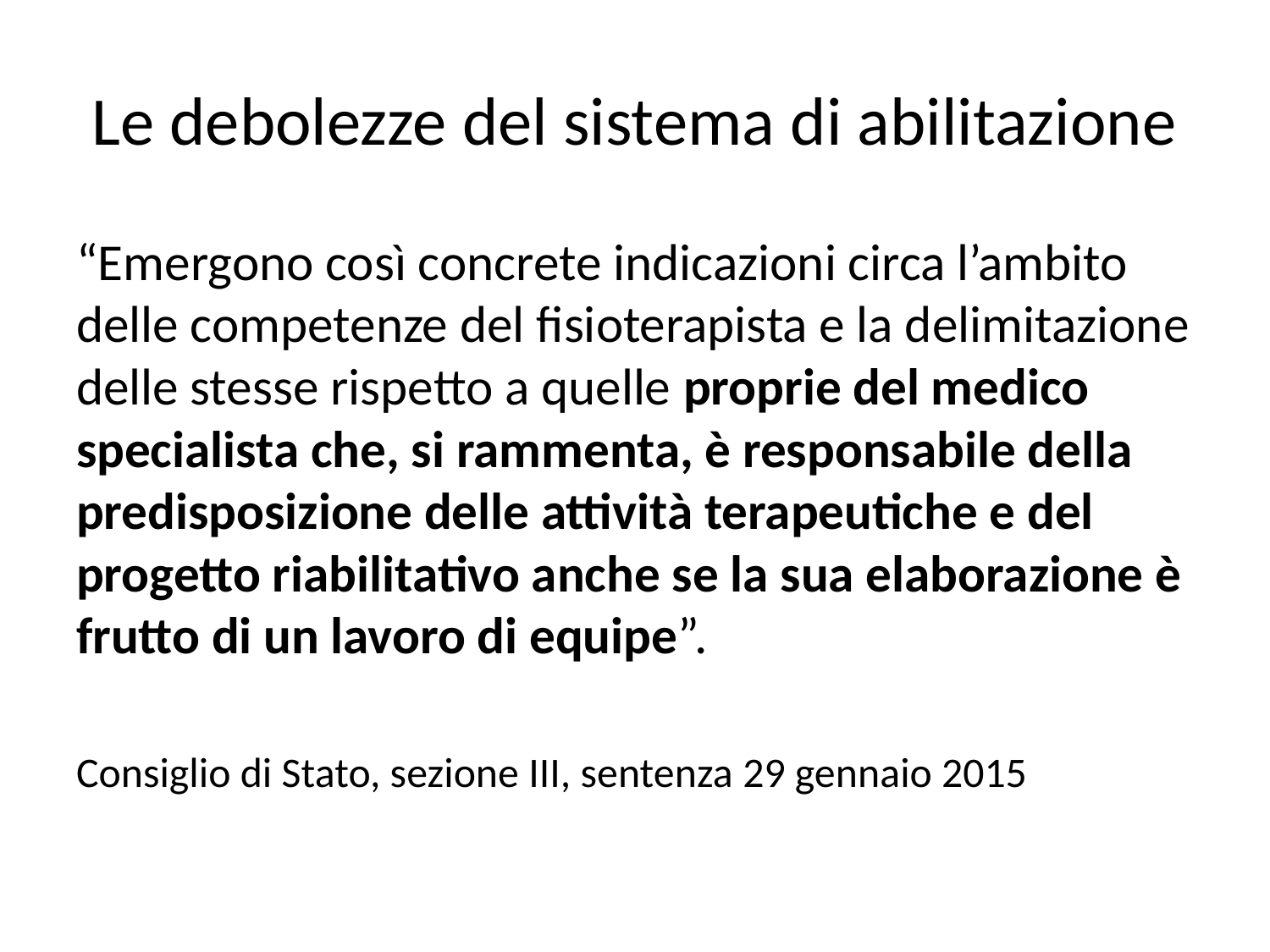

# Le debolezze del sistema di abilitazione
“Emergono così concrete indicazioni circa l’ambito delle competenze del fisioterapista e la delimitazione delle stesse rispetto a quelle proprie del medico specialista che, si rammenta, è responsabile della predisposizione delle attività terapeutiche e del progetto riabilitativo anche se la sua elaborazione è frutto di un lavoro di equipe”.

Consiglio di Stato, sezione III, sentenza 29 gennaio 2015